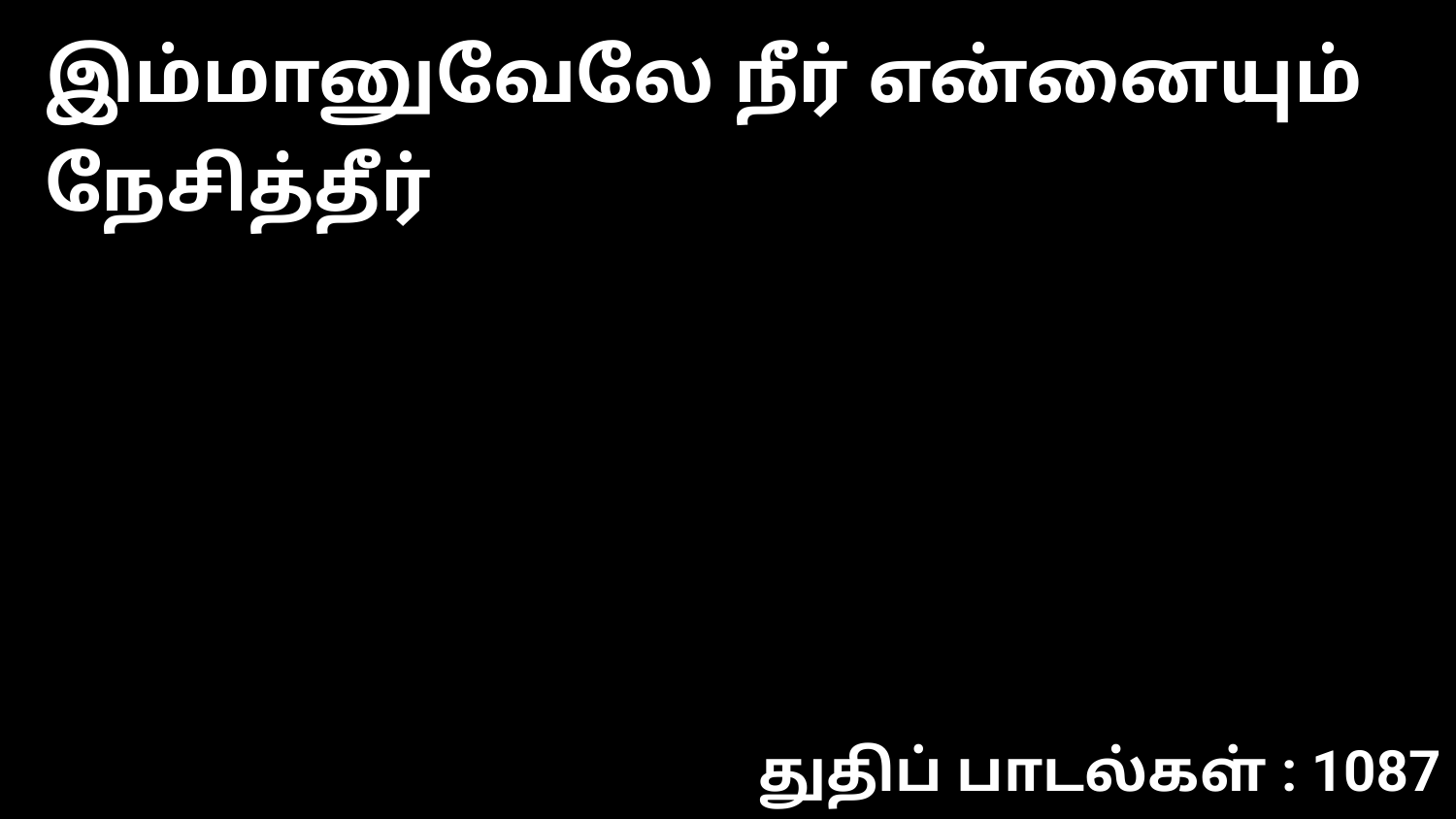

இம்மானுவேலே நீர் என்னையும் நேசித்தீர்
துதிப் பாடல்கள் : 1087